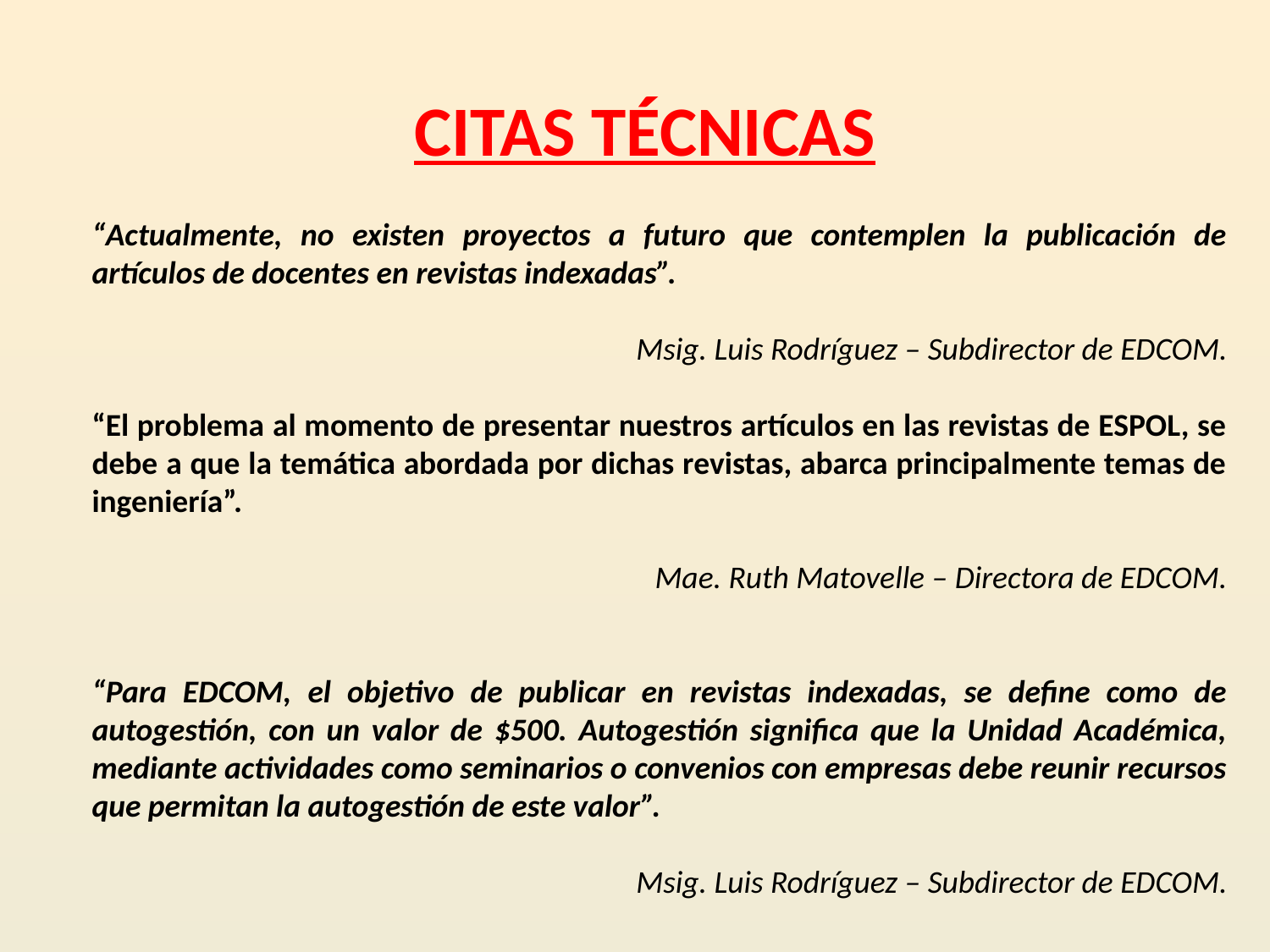

CITAS TÉCNICAS
“Actualmente, no existen proyectos a futuro que contemplen la publicación de artículos de docentes en revistas indexadas”.

 Msig. Luis Rodríguez – Subdirector de EDCOM.

“El problema al momento de presentar nuestros artículos en las revistas de ESPOL, se debe a que la temática abordada por dichas revistas, abarca principalmente temas de ingeniería”.

 Mae. Ruth Matovelle – Directora de EDCOM.

“Para EDCOM, el objetivo de publicar en revistas indexadas, se define como de autogestión, con un valor de $500. Autogestión significa que la Unidad Académica, mediante actividades como seminarios o convenios con empresas debe reunir recursos que permitan la autogestión de este valor”.

 Msig. Luis Rodríguez – Subdirector de EDCOM.